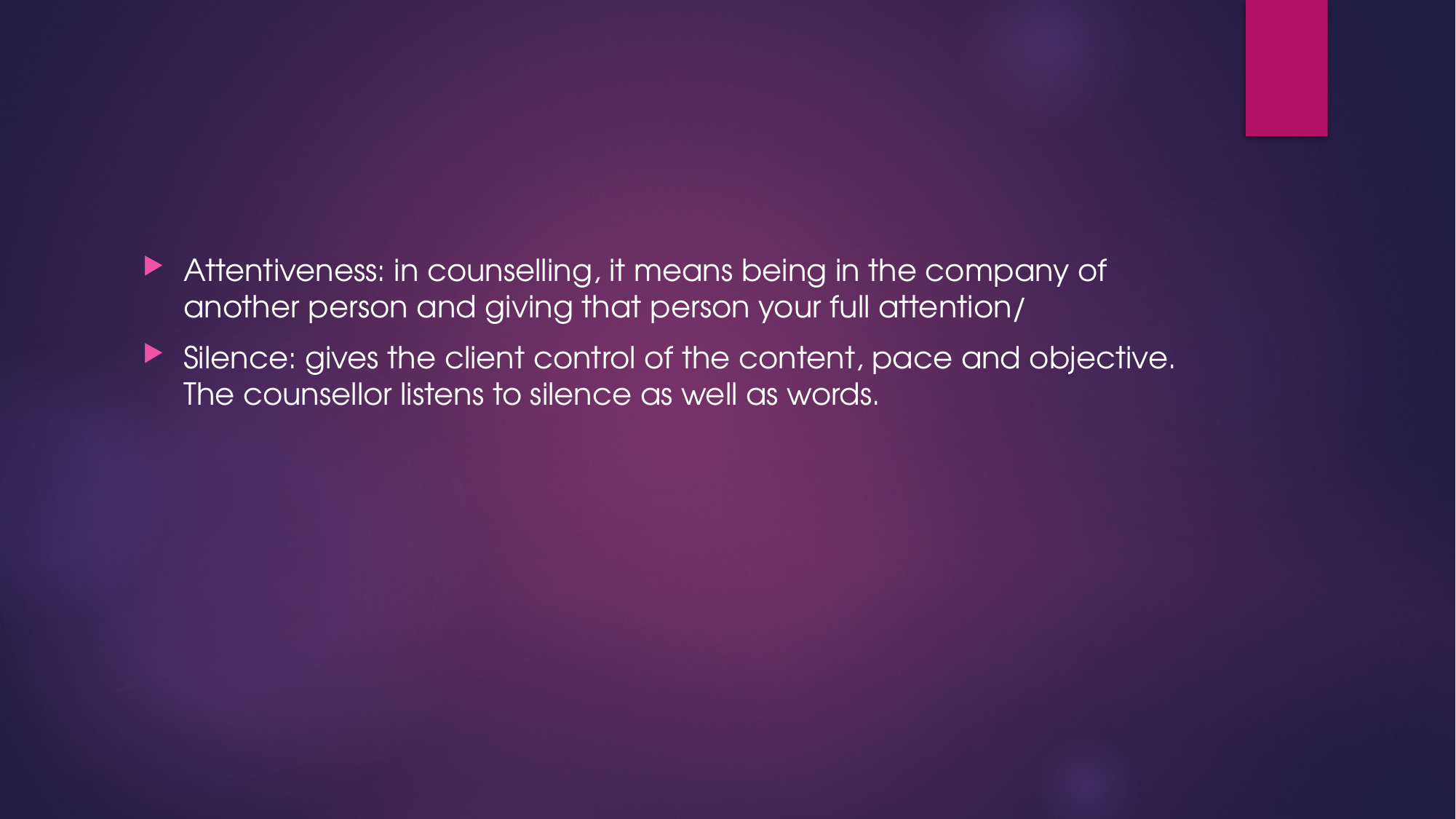

#
Attentiveness: in counselling, it means being in the company of another person and giving that person your full attention/
Silence: gives the client control of the content, pace and objective. The counsellor listens to silence as well as words.